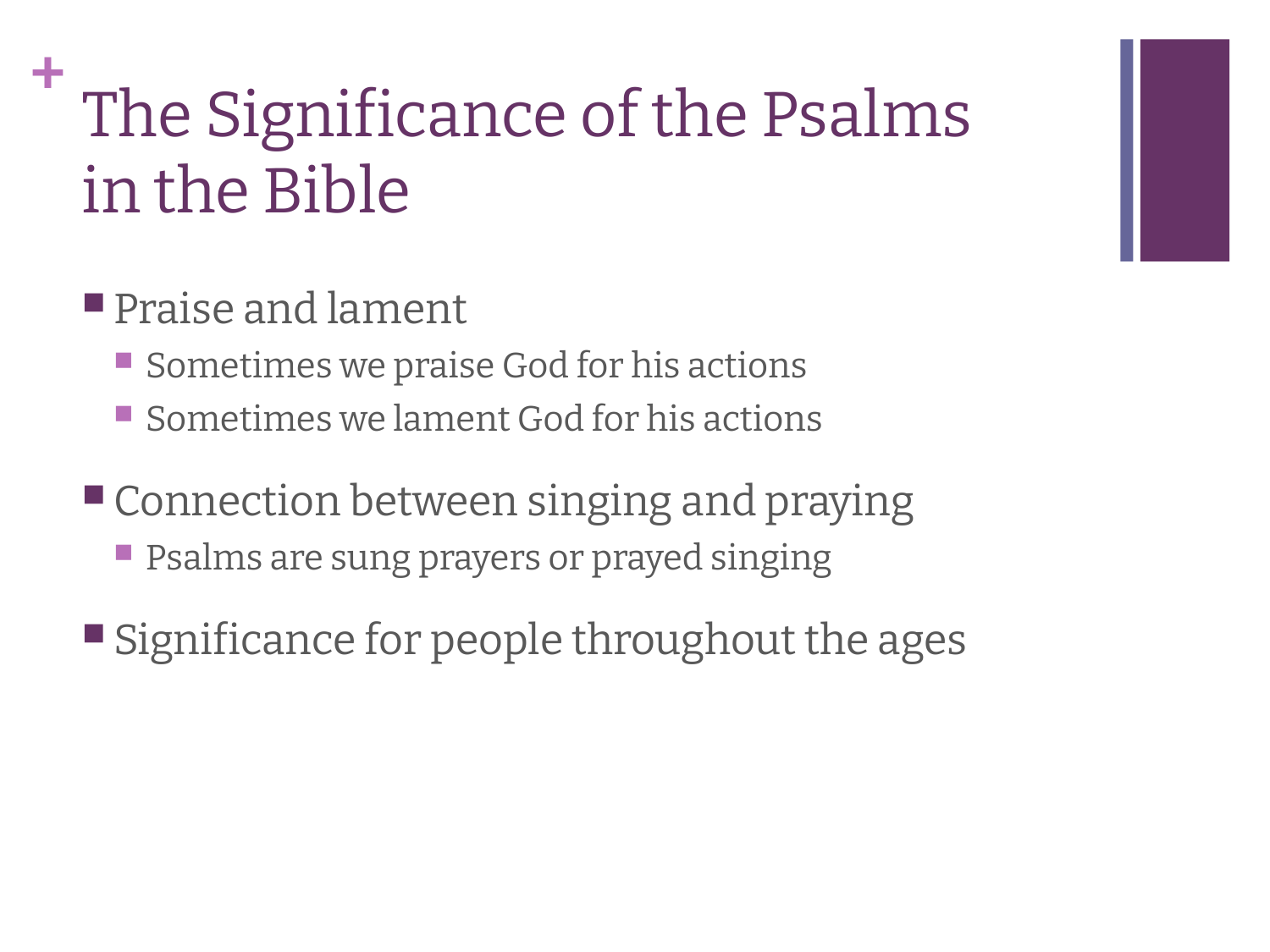

# The Significance of the Psalms in the Bible
Praise and lament
Sometimes we praise God for his actions
Sometimes we lament God for his actions
Connection between singing and praying
Psalms are sung prayers or prayed singing
Significance for people throughout the ages